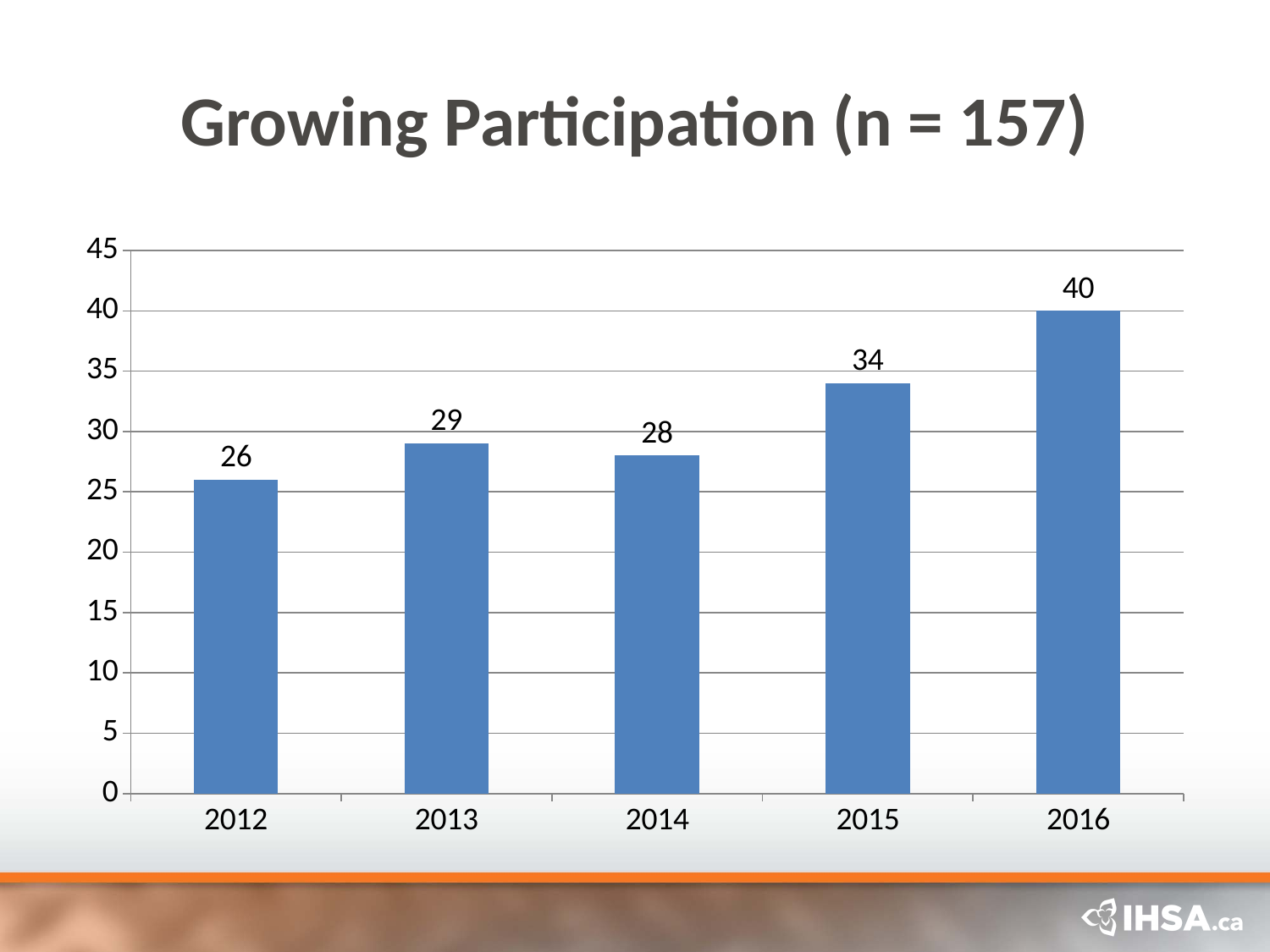

# Growing Participation (n = 157)

### Chart

| Category | COR Certified |
|---|---|
| 2012 | 26.0 |
| 2013 | 29.0 |
| 2014 | 28.0 |
| 2015 | 34.0 |
| 2016 | 40.0 |